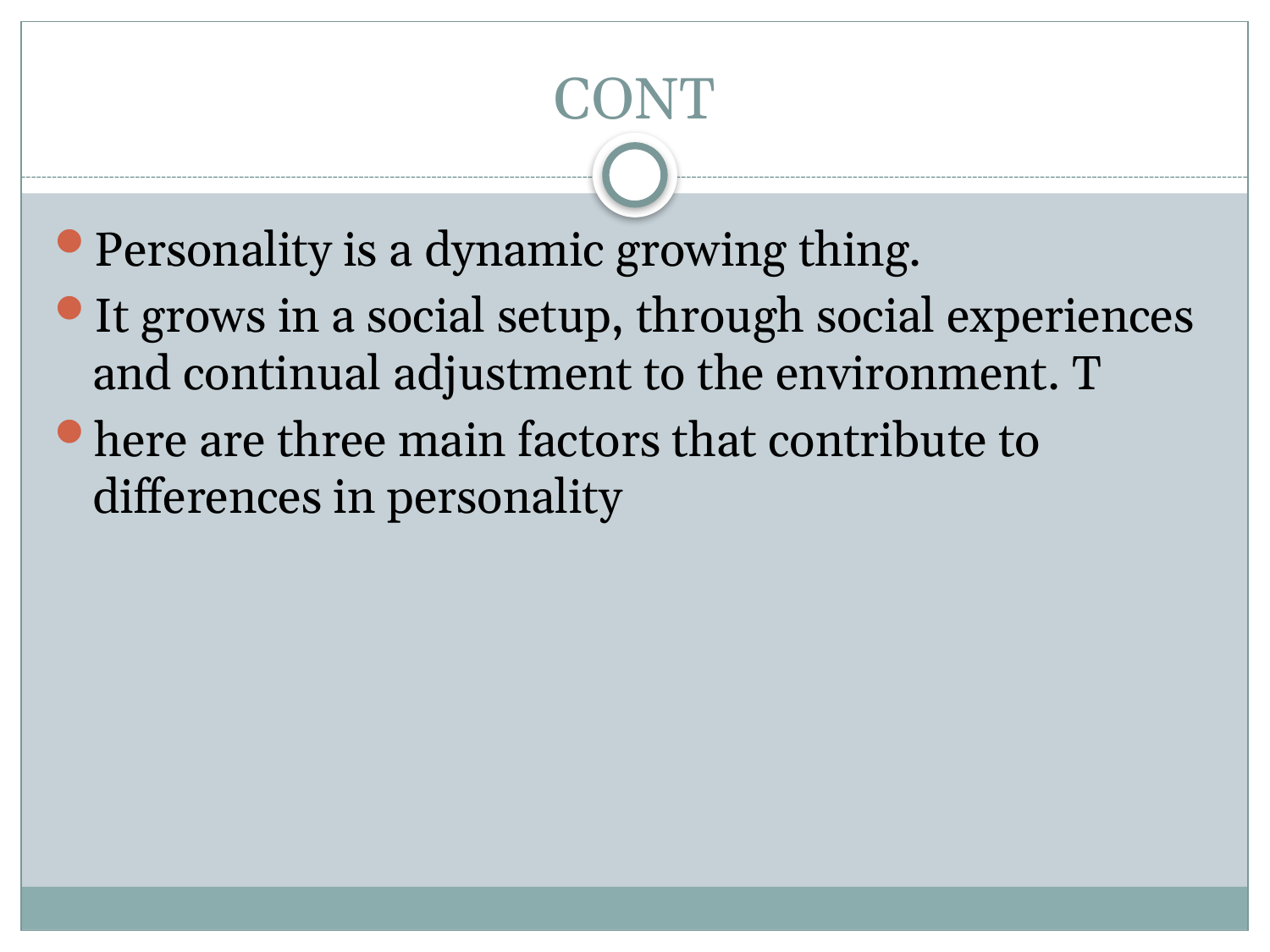

# CONT
Personality is a dynamic growing thing.
It grows in a social setup, through social experiences and continual adjustment to the environment. T
here are three main factors that contribute to differences in personality